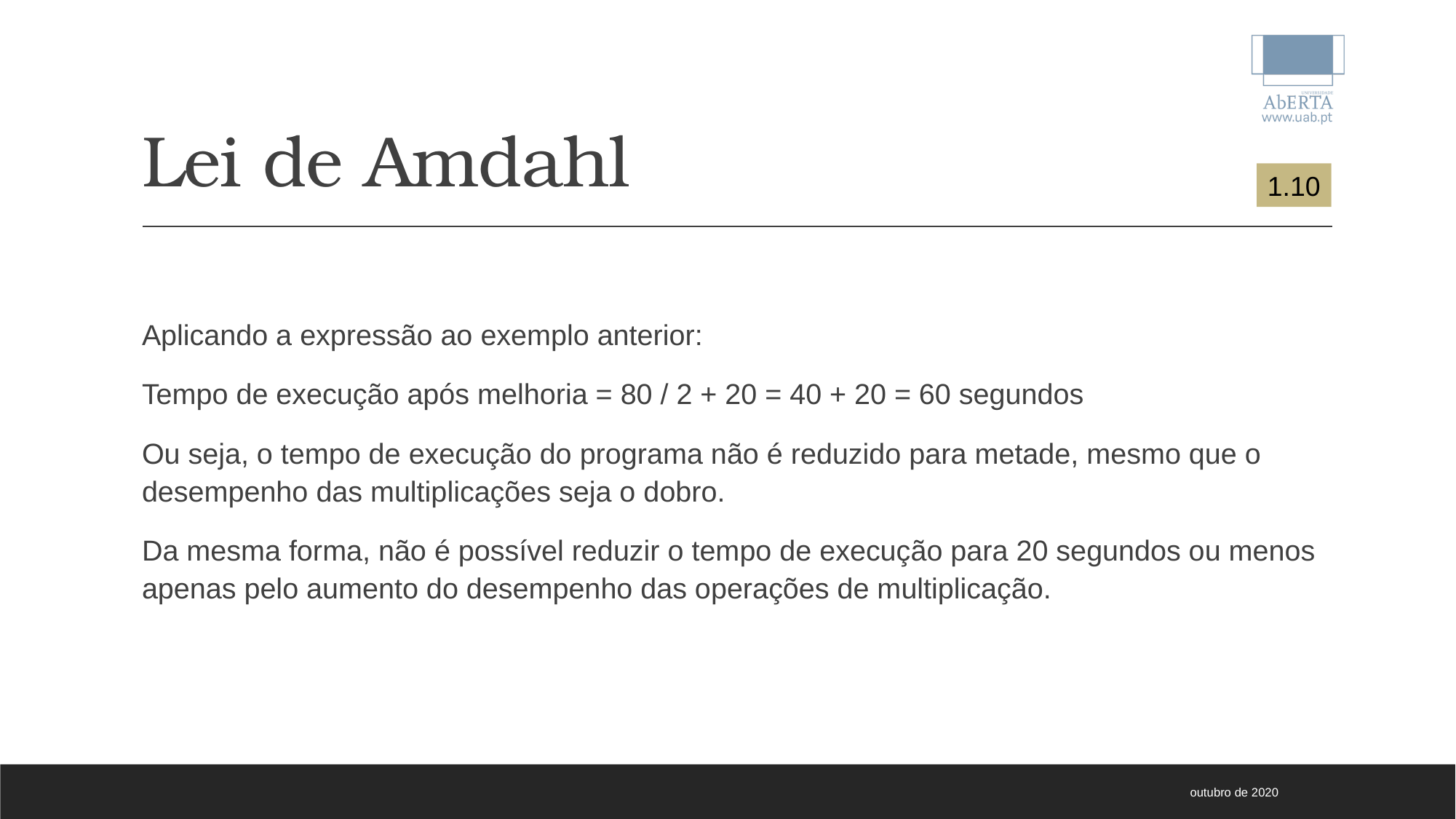

# Lei de Amdahl
1.10

Aplicando a expressão ao exemplo anterior:
Tempo de execução após melhoria = 80 / 2 + 20 = 40 + 20 = 60 segundos
Ou seja, o tempo de execução do programa não é reduzido para metade, mesmo que o desempenho das multiplicações seja o dobro.
Da mesma forma, não é possível reduzir o tempo de execução para 20 segundos ou menos apenas pelo aumento do desempenho das operações de multiplicação.

outubro de 2020